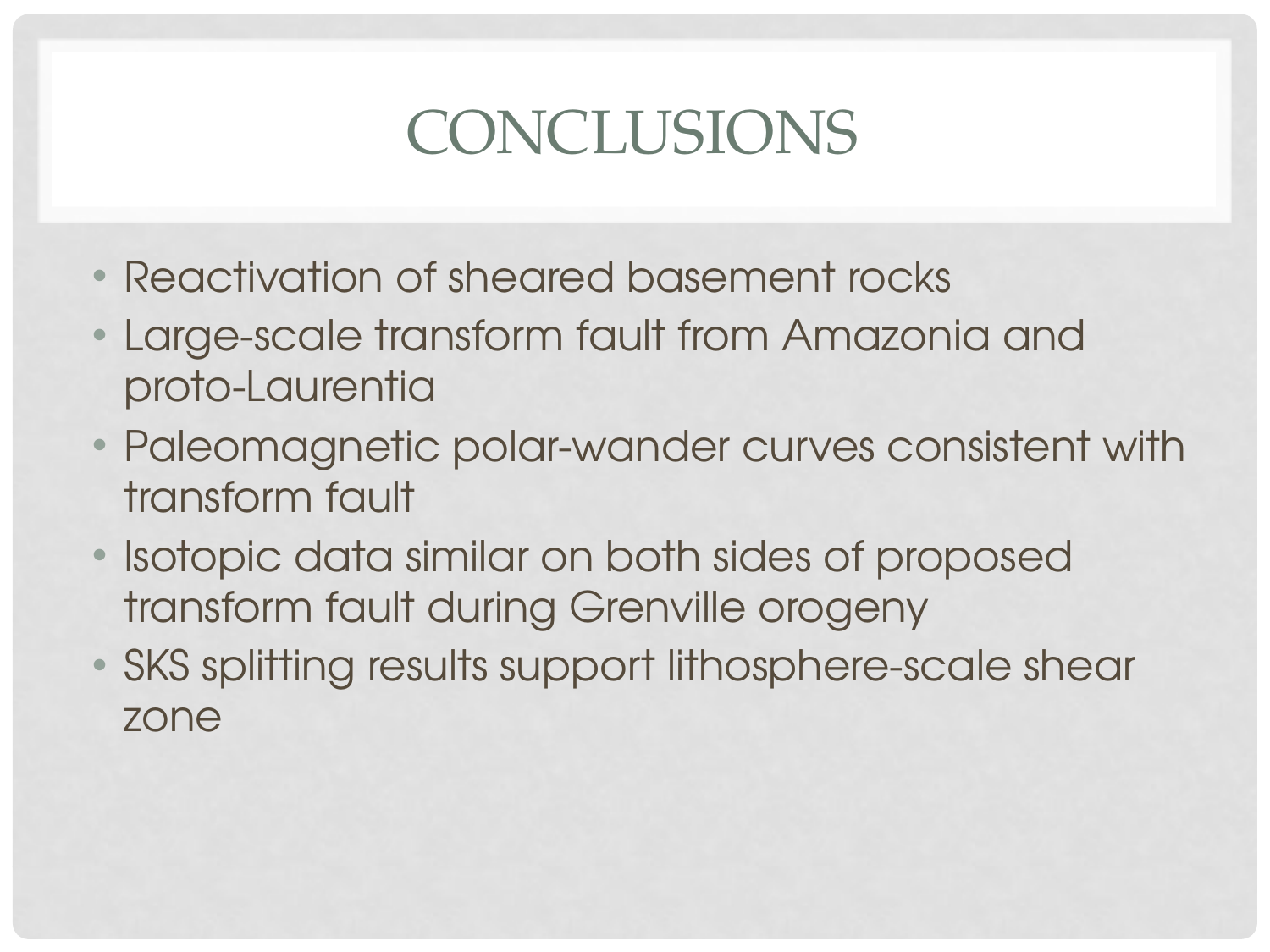

# Conclusions
Reactivation of sheared basement rocks
Large-scale transform fault from Amazonia and proto-Laurentia
Paleomagnetic polar-wander curves consistent with transform fault
Isotopic data similar on both sides of proposed transform fault during Grenville orogeny
SKS splitting results support lithosphere-scale shear zone